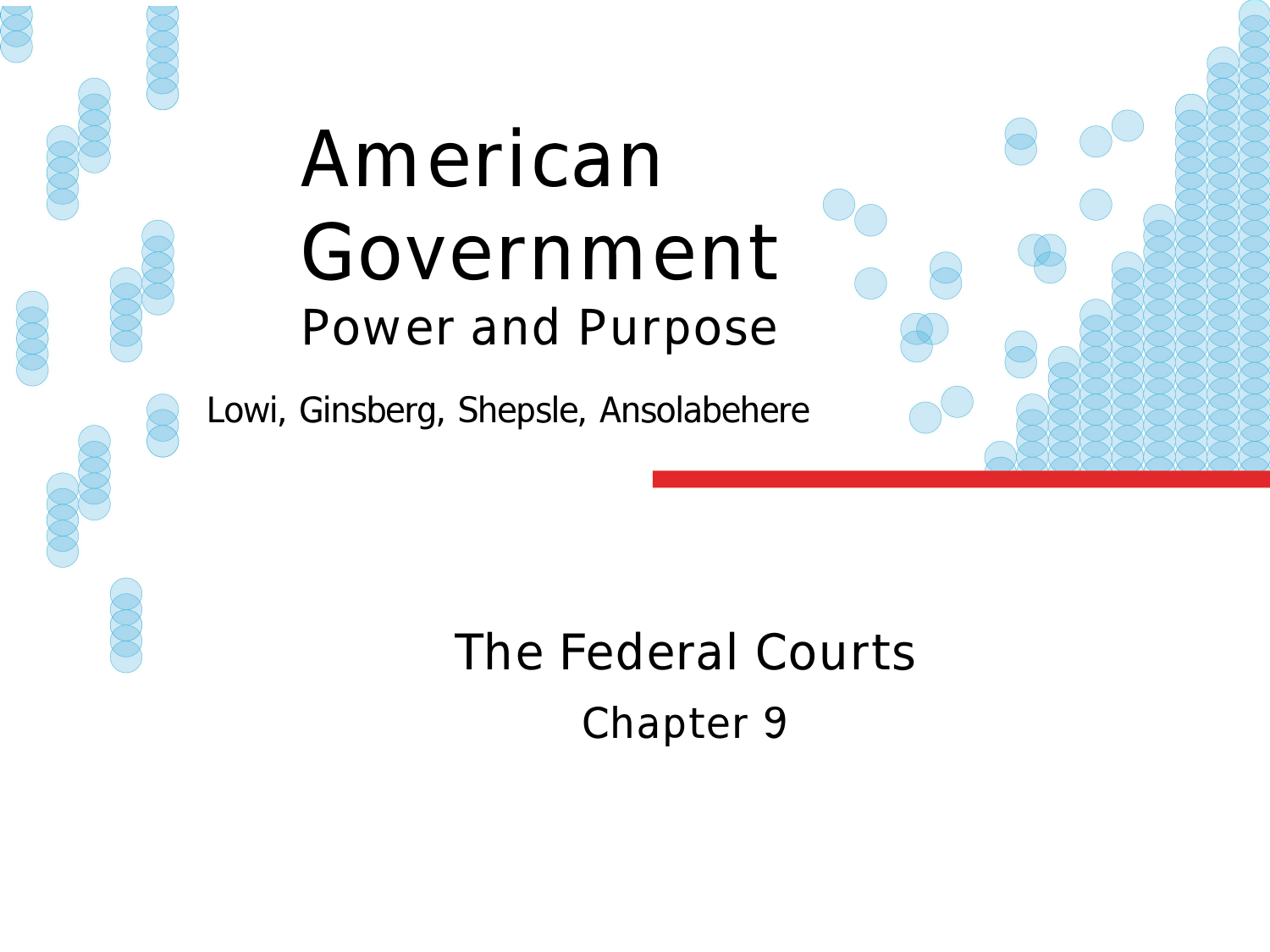

# American Government Power and Purpose
Lowi, Ginsberg, Shepsle, Ansolabehere
The Federal Courts
Chapter 9